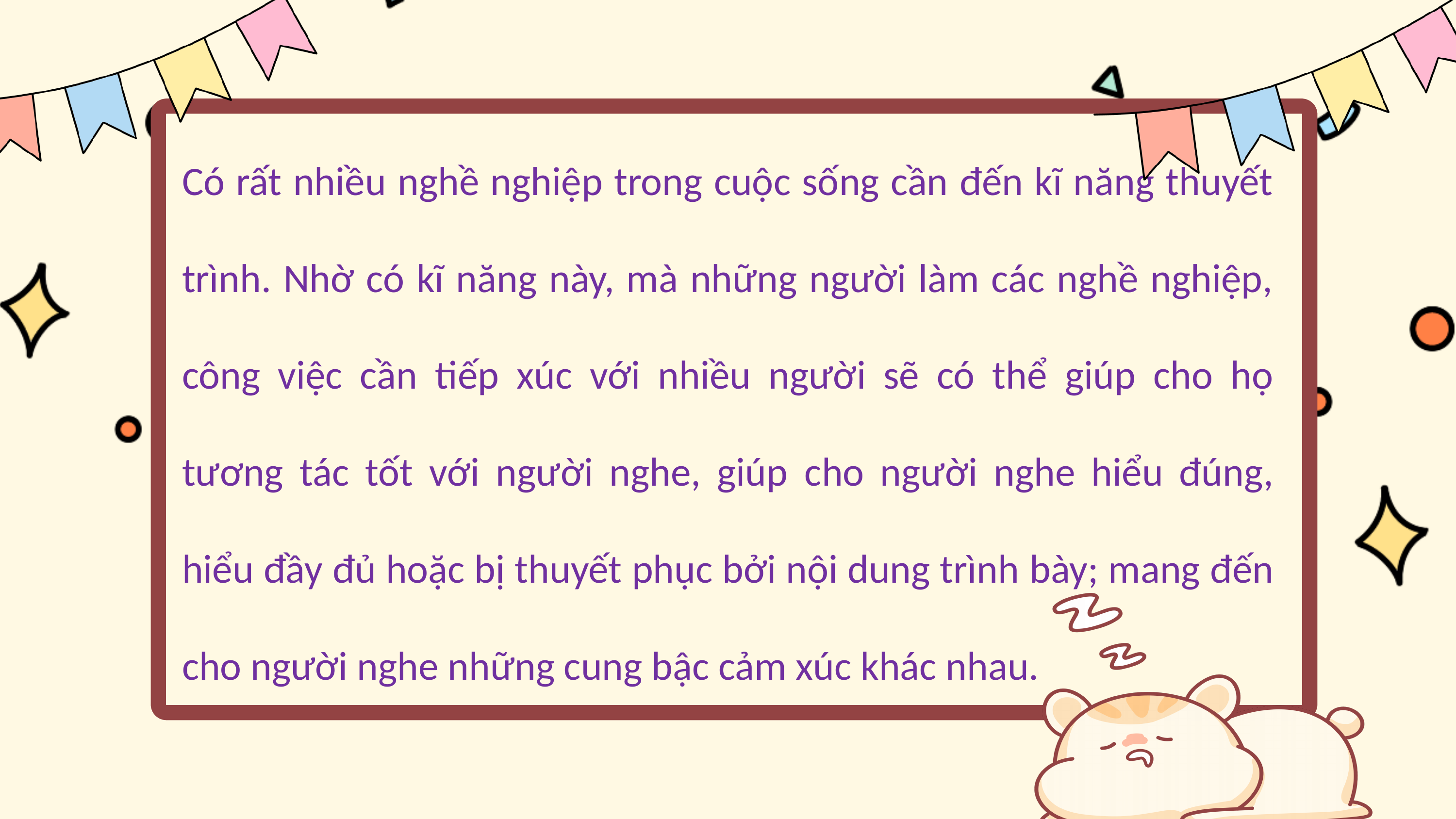

Có rất nhiều nghề nghiệp trong cuộc sống cần đến kĩ năng thuyết trình. Nhờ có kĩ năng này, mà những người làm các nghề nghiệp, công việc cần tiếp xúc với nhiều người sẽ có thể giúp cho họ tương tác tốt với người nghe, giúp cho người nghe hiểu đúng, hiểu đầy đủ hoặc bị thuyết phục bởi nội dung trình bày; mang đến cho người nghe những cung bậc cảm xúc khác nhau.